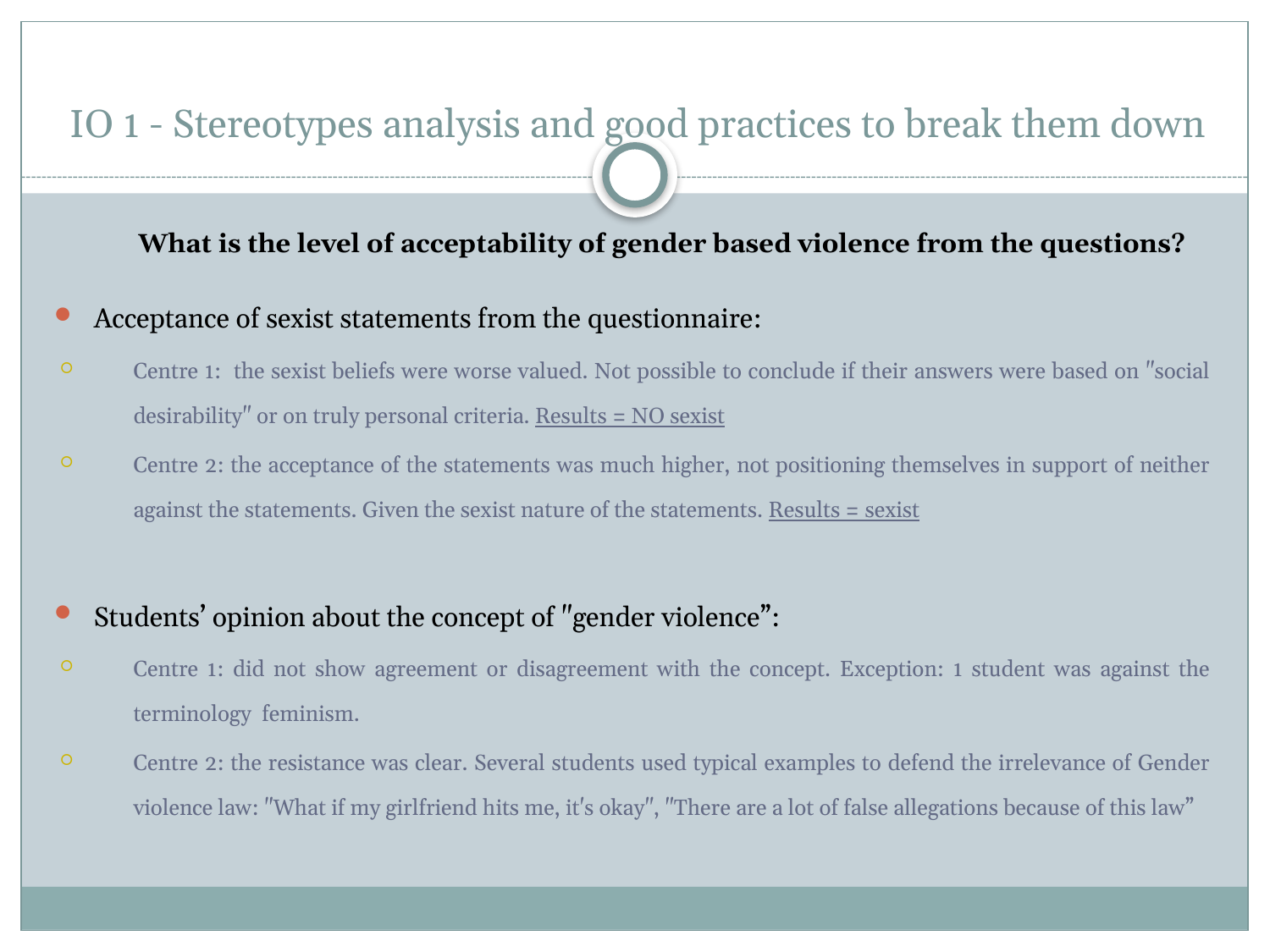

# IO 1 - Stereotypes analysis and good practices to break them down
       What is the level of acceptability of gender based violence from the questions?

Acceptance of sexist statements from the questionnaire:
Centre 1:  the sexist beliefs were worse valued. Not possible to conclude if their answers were based on "social desirability" or on truly personal criteria. Results = NO sexist
Centre 2: the acceptance of the statements was much higher, not positioning themselves in support of neither against the statements. Given the sexist nature of the statements. Results = sexist

Students’ opinion about the concept of "gender violence”:
Centre 1: did not show agreement or disagreement with the concept. Exception: 1 student was against the terminology  feminism.
Centre 2: the resistance was clear. Several students used typical examples to defend the irrelevance of Gender violence law: "What if my girlfriend hits me, it's okay", "There are a lot of false allegations because of this law”